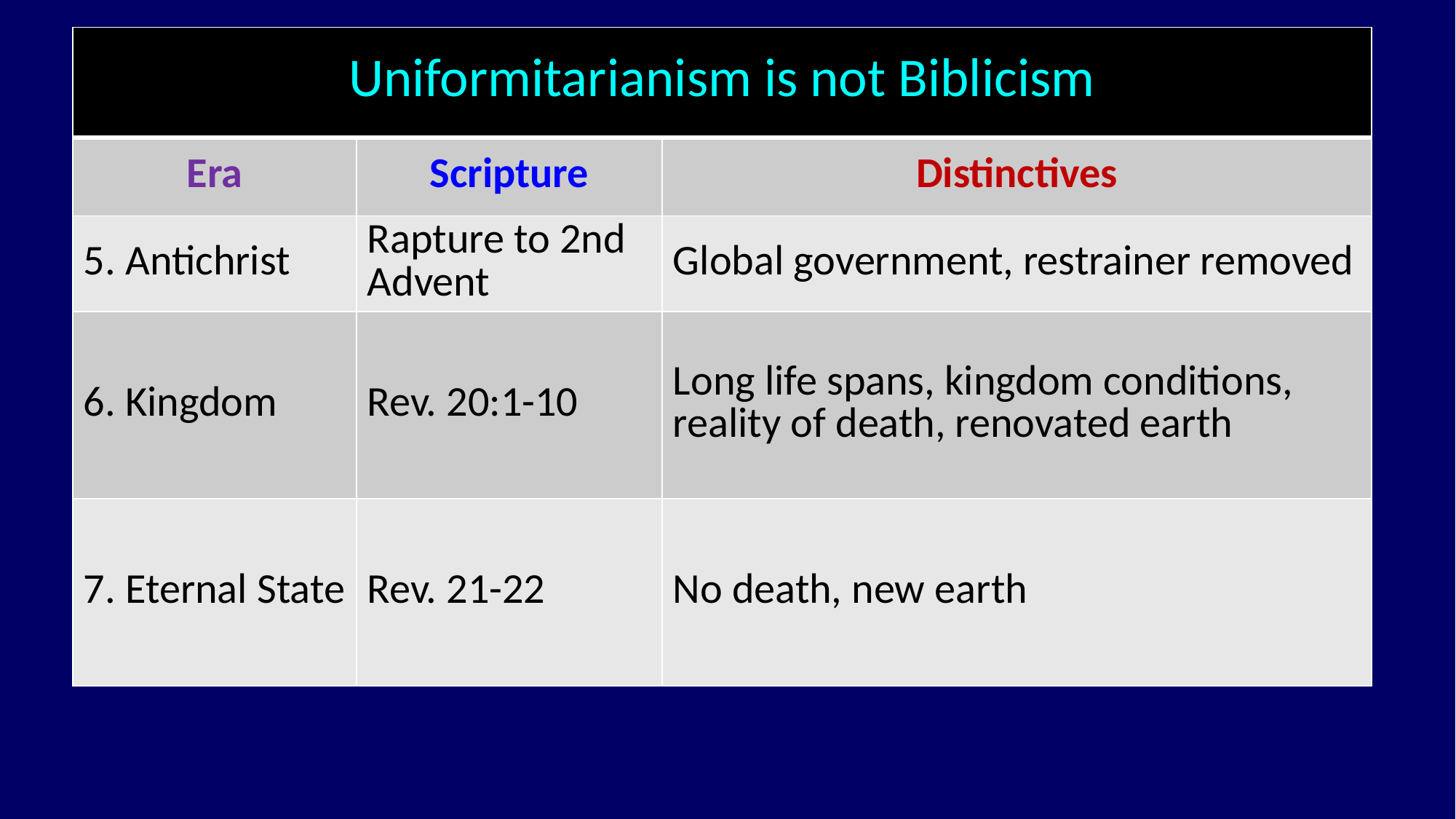

| Uniformitarianism is not Biblicism |  |  |
| --- | --- | --- |
| Era | Scripture | Distinctives |
| 5. Antichrist | Rapture to 2nd Advent | Global government, restrainer removed |
| 6. Kingdom | Rev. 20:1-10 | Long life spans, kingdom conditions, reality of death, renovated earth |
| 7. Eternal State | Rev. 21-22 | No death, new earth |